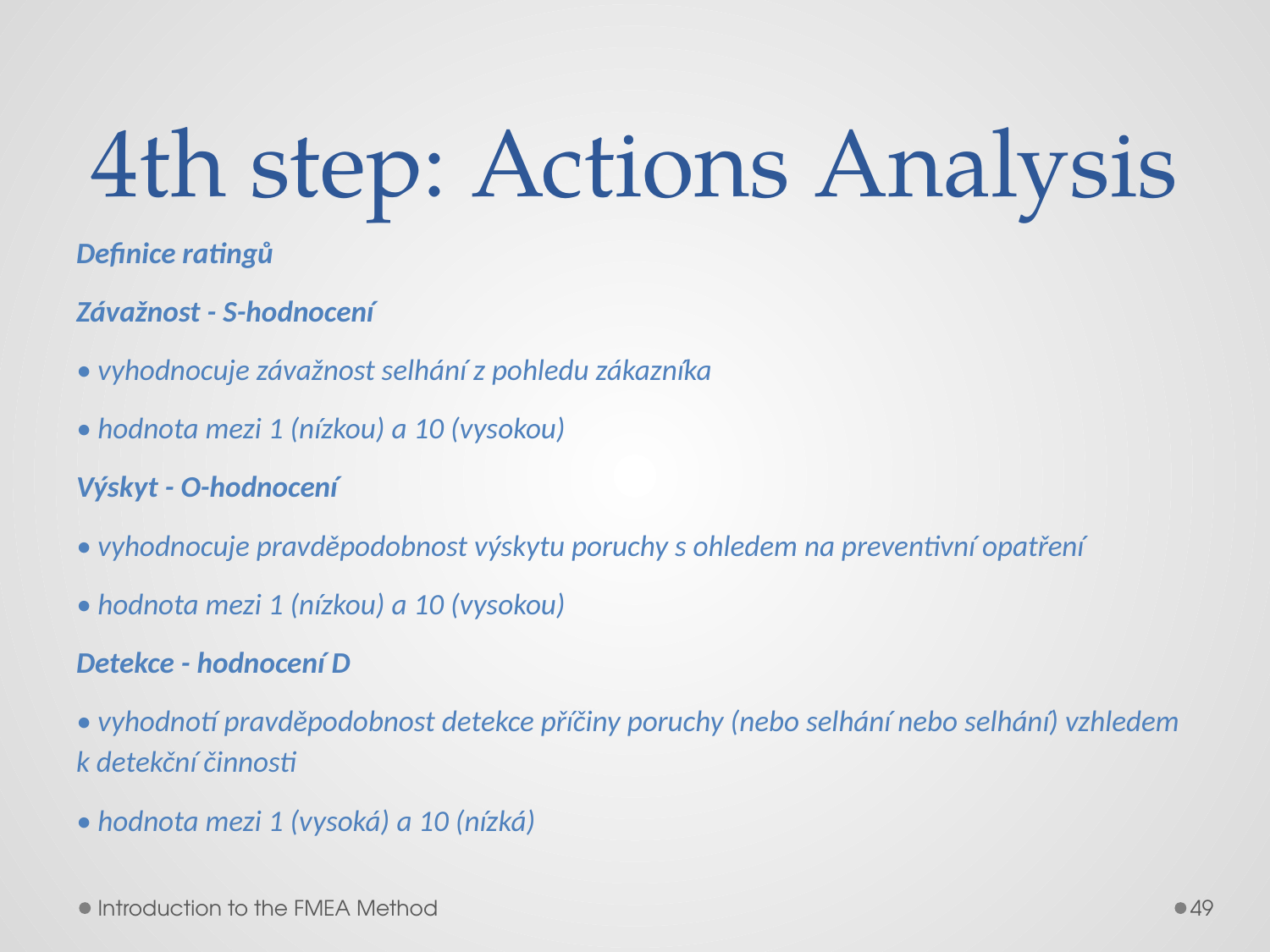

# 4th step: Actions Analysis
Definice ratingů
Závažnost - S-hodnocení
• vyhodnocuje závažnost selhání z pohledu zákazníka
• hodnota mezi 1 (nízkou) a 10 (vysokou)
Výskyt - O-hodnocení
• vyhodnocuje pravděpodobnost výskytu poruchy s ohledem na preventivní opatření
• hodnota mezi 1 (nízkou) a 10 (vysokou)
Detekce - hodnocení D
• vyhodnotí pravděpodobnost detekce příčiny poruchy (nebo selhání nebo selhání) vzhledem k detekční činnosti
• hodnota mezi 1 (vysoká) a 10 (nízká)

Introduction to the FMEA Method
49